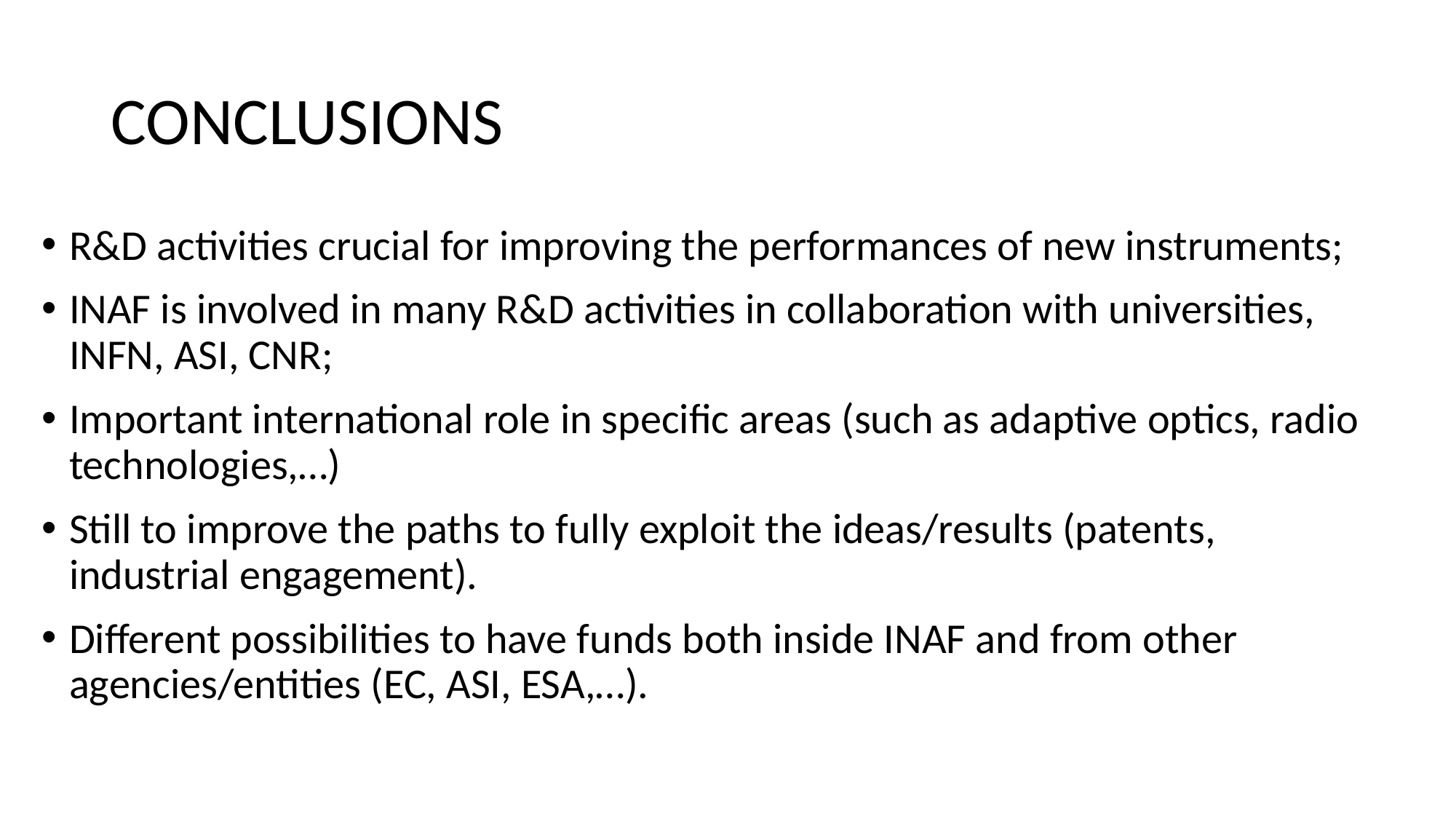

# CONCLUSIONS
R&D activities crucial for improving the performances of new instruments;
INAF is involved in many R&D activities in collaboration with universities, INFN, ASI, CNR;
Important international role in specific areas (such as adaptive optics, radio technologies,…)
Still to improve the paths to fully exploit the ideas/results (patents, industrial engagement).
Different possibilities to have funds both inside INAF and from other agencies/entities (EC, ASI, ESA,…).